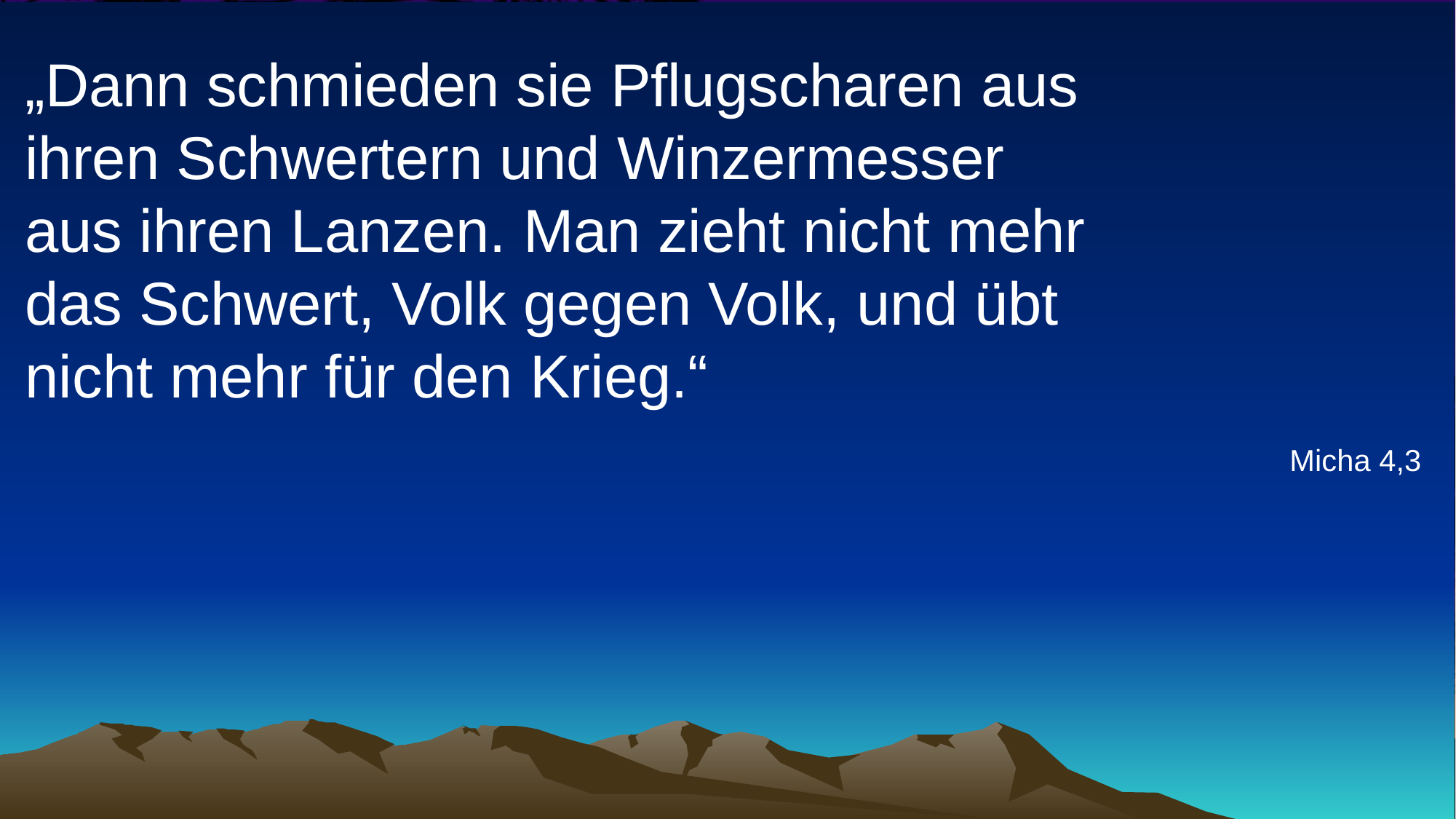

# „Dann schmieden sie Pflugscharen aus ihren Schwertern und Winzermesser aus ihren Lanzen. Man zieht nicht mehr das Schwert, Volk gegen Volk, und übt nicht mehr für den Krieg.“
Micha 4,3